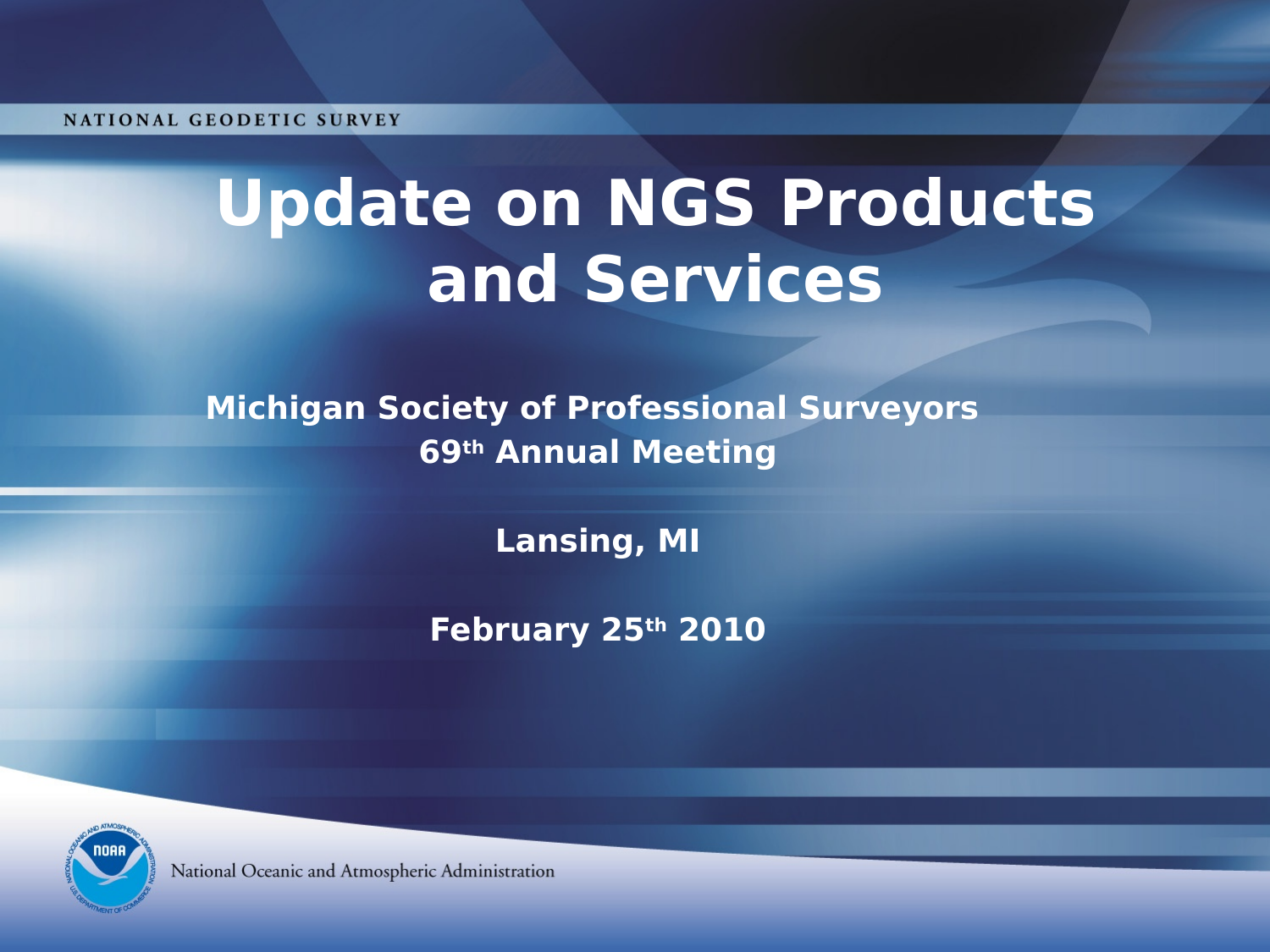

# Update on NGS Products and Services
Michigan Society of Professional Surveyors
69th Annual Meeting

Lansing, MI

February 25th 2010